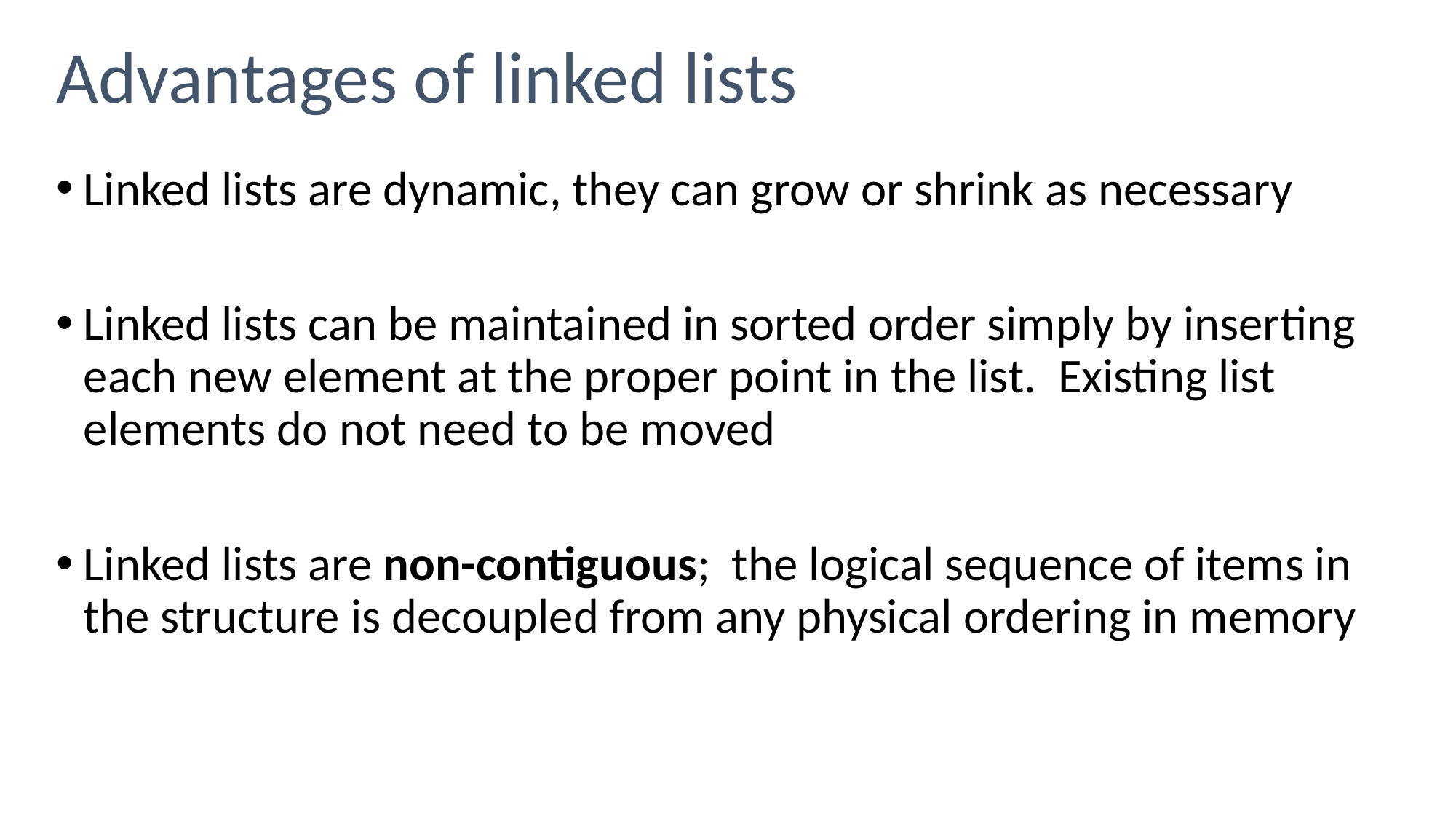

# Advantages of linked lists
Linked lists are dynamic, they can grow or shrink as necessary

Linked lists can be maintained in sorted order simply by inserting each new element at the proper point in the list.  Existing list elements do not need to be moved

Linked lists are non-contiguous;  the logical sequence of items in the structure is decoupled from any physical ordering in memory